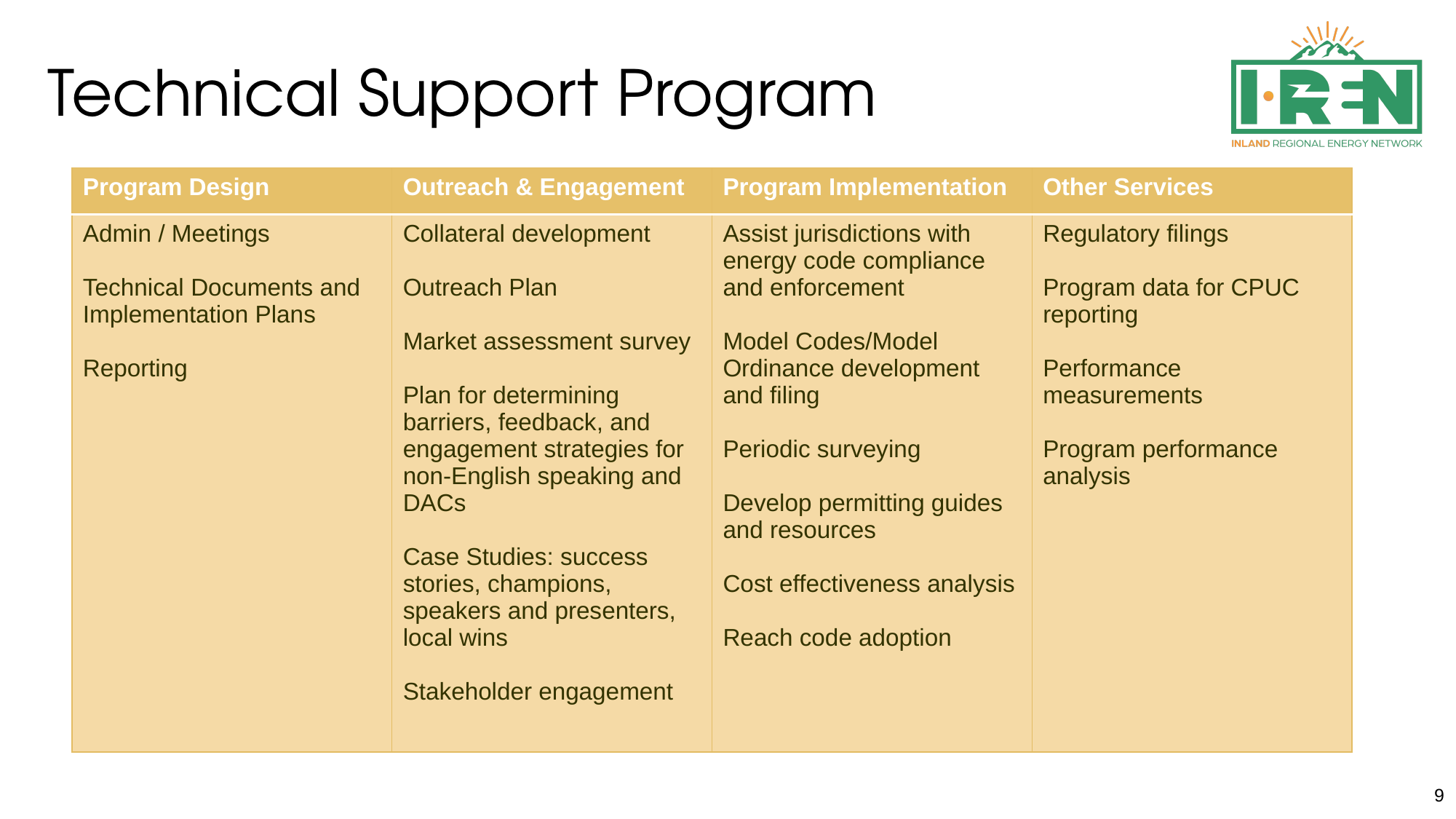

# Technical Support Program
| Program Design | Outreach & Engagement | Program Implementation | Other Services |
| --- | --- | --- | --- |
| Admin / Meetings Technical Documents and Implementation Plans Reporting | Collateral development Outreach Plan Market assessment survey Plan for determining barriers, feedback, and engagement strategies for non-English speaking and DACs Case Studies: success stories, champions, speakers and presenters, local wins Stakeholder engagement | Assist jurisdictions with energy code compliance and enforcement Model Codes/Model Ordinance development and filing Periodic surveying Develop permitting guides and resources Cost effectiveness analysis Reach code adoption | Regulatory filings Program data for CPUC reporting Performance measurements Program performance analysis |
9